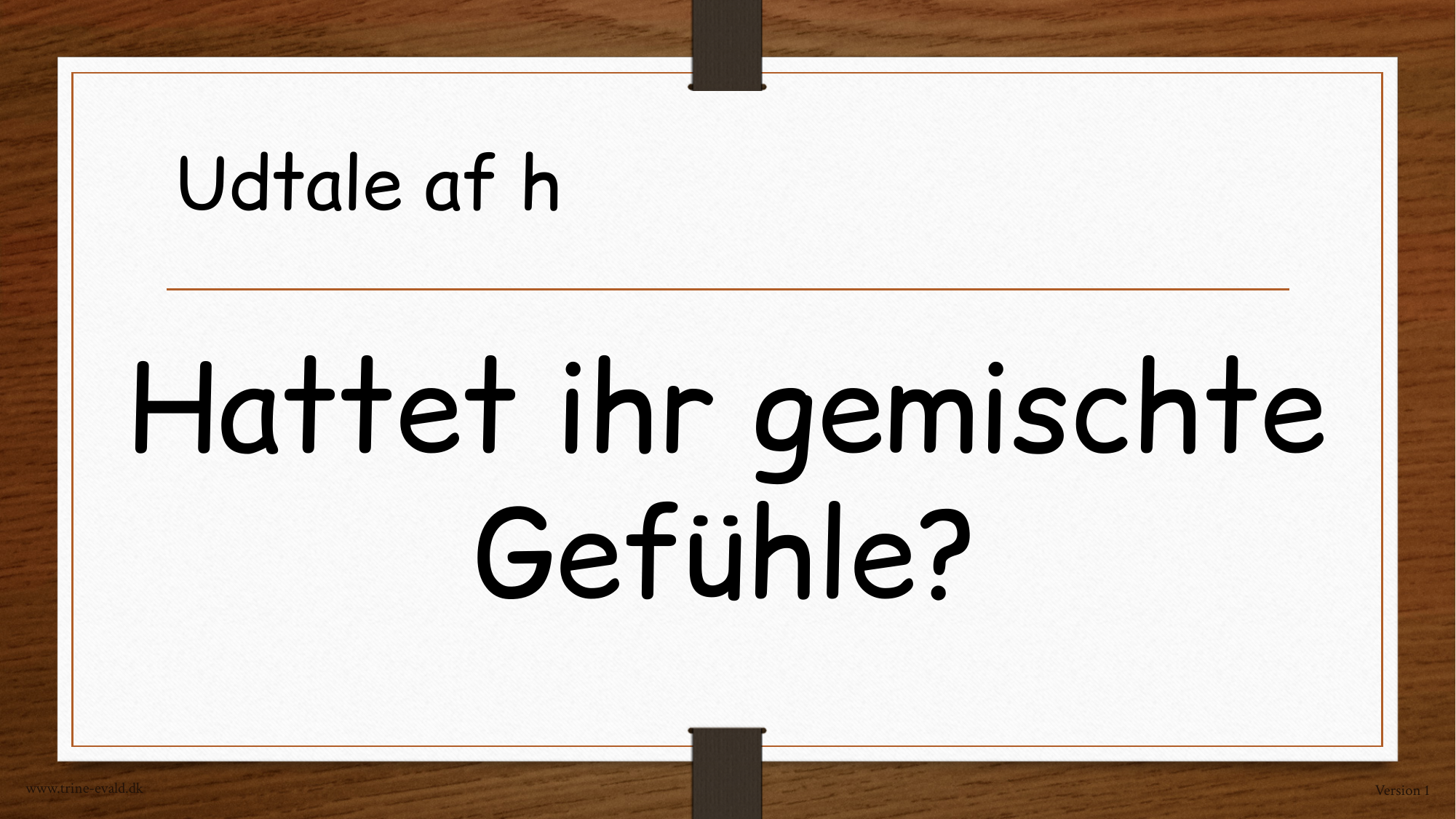

Udtale af h
Hattet ihr gemischte Gefühle?
www.trine-evald.dk
Version 1